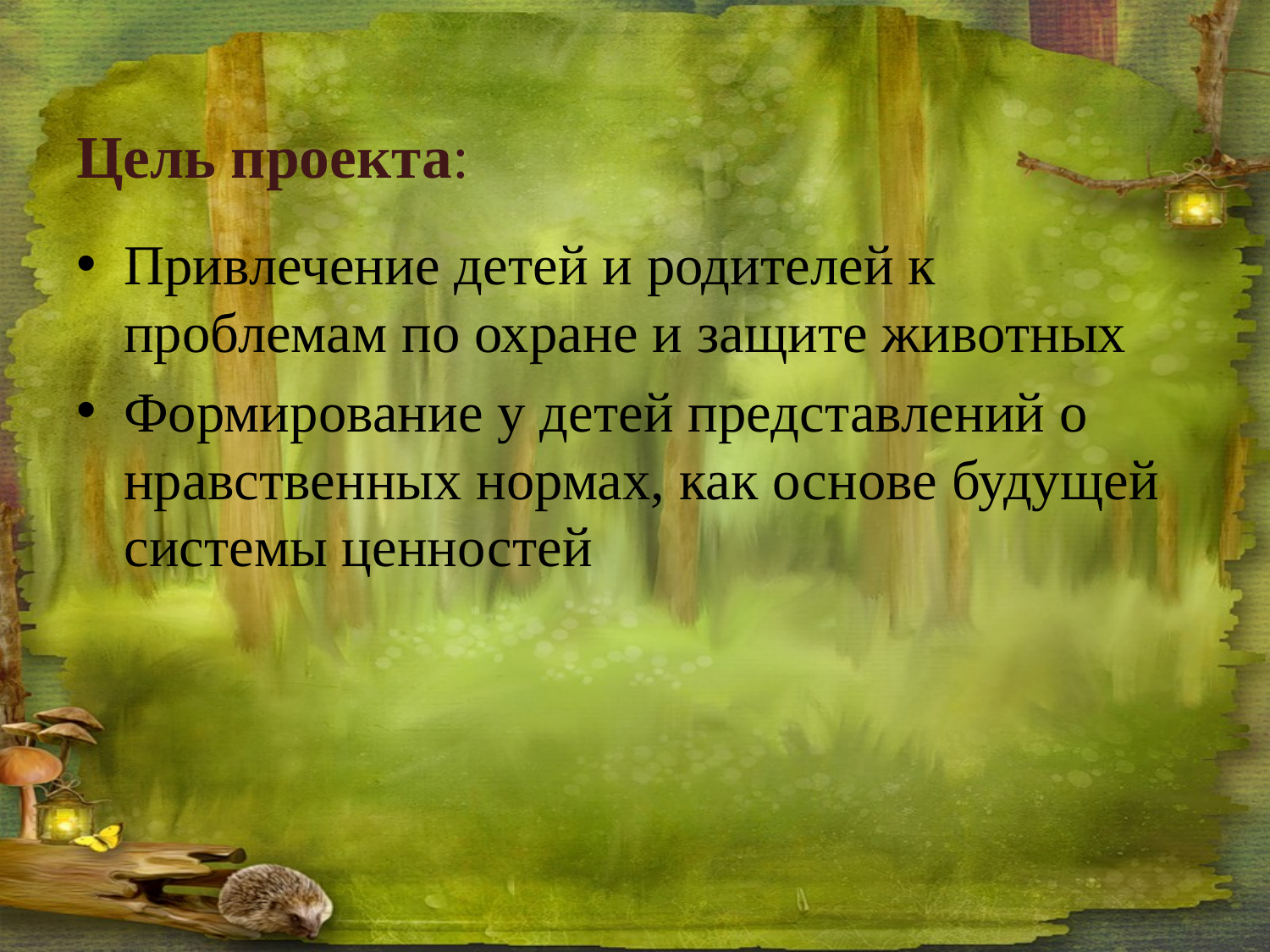

# Цель проекта:
Привлечение детей и родителей к проблемам по охране и защите животных
Формирование у детей представлений о нравственных нормах, как основе будущей системы ценностей